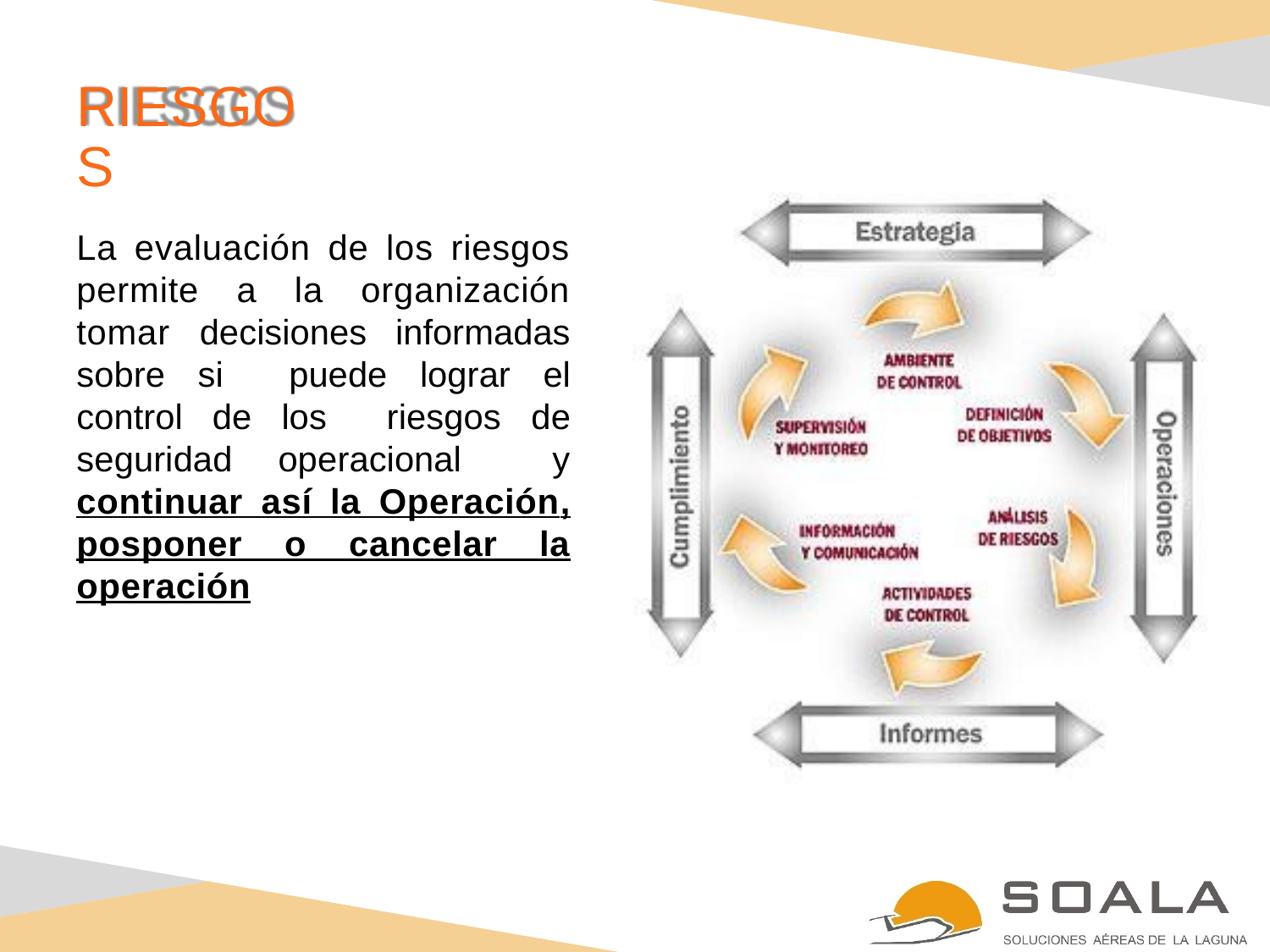

RIESGOS

La evaluación de los riesgos permite a la organización tomar decisiones informadas sobre si  puede lograr el control de los  riesgos de seguridad operacional  y continuar así la Operación, posponer o cancelar la operación